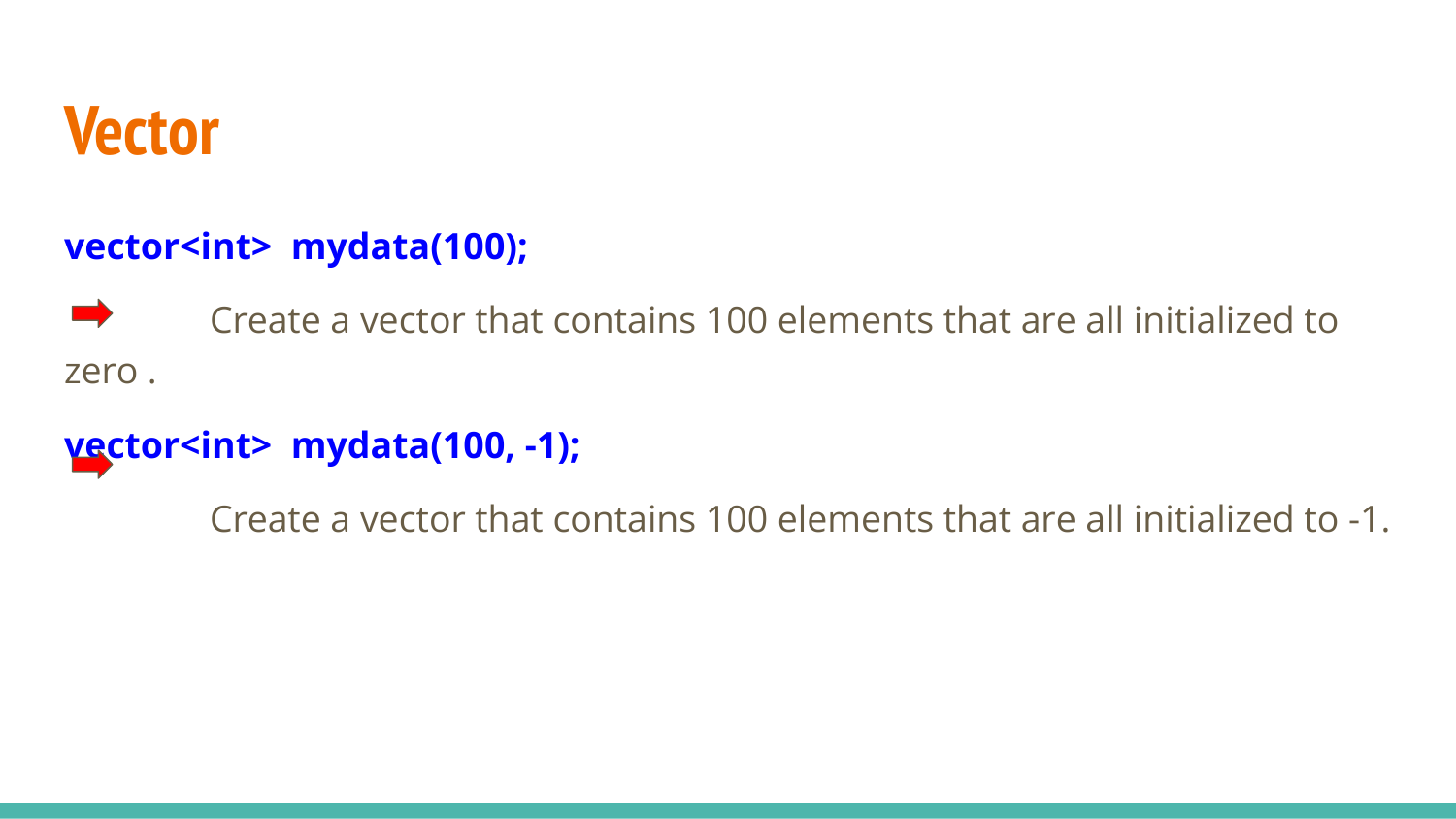

# Vector
vector<int>  mydata(100);
	Create a vector that contains 100 elements that are all initialized to zero .
vector<int>  mydata(100, -1);
	Create a vector that contains 100 elements that are all initialized to -1.